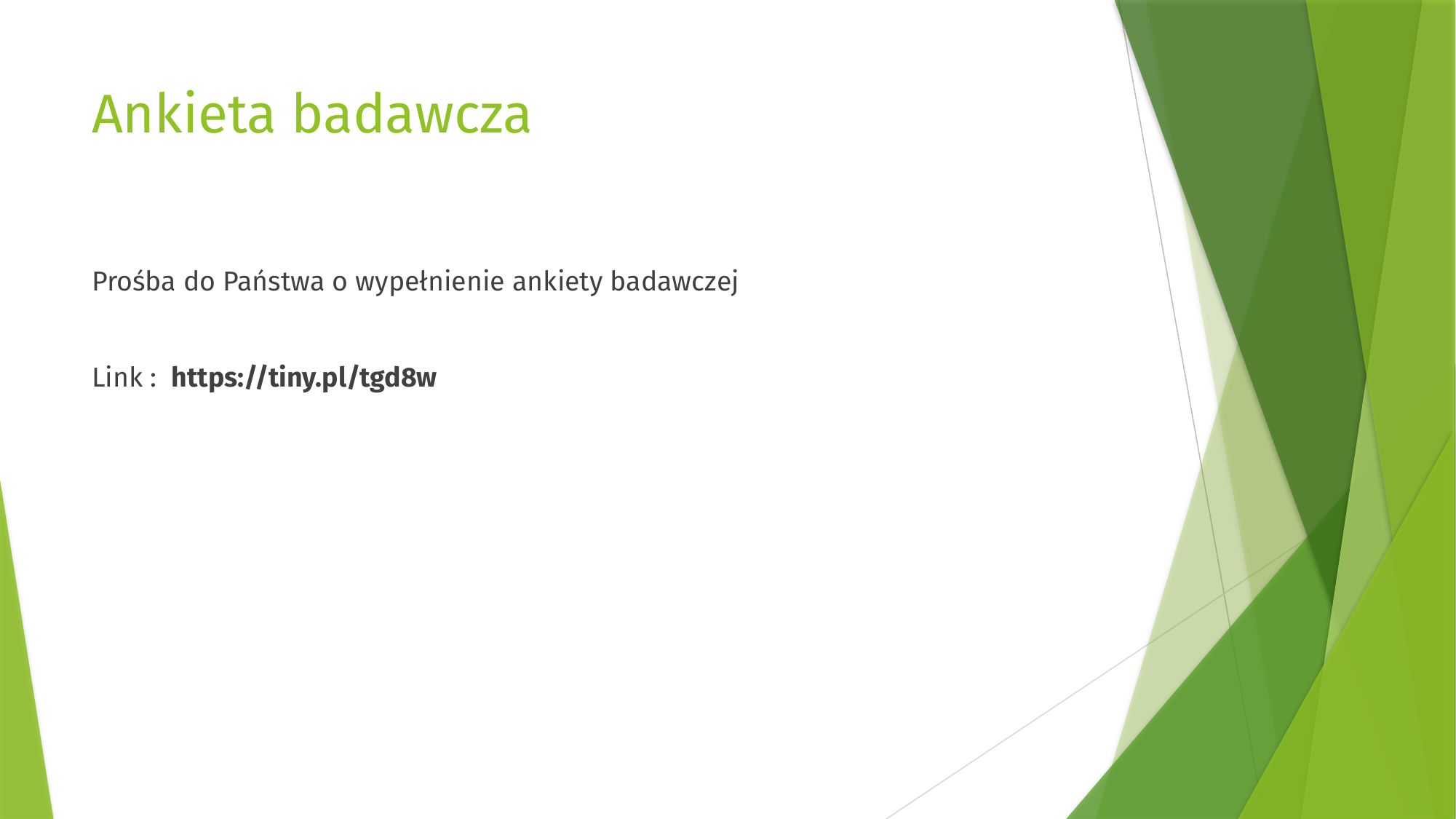

# Ankieta badawcza
Prośba do Państwa o wypełnienie ankiety badawczej

Link :  https://tiny.pl/tgd8w